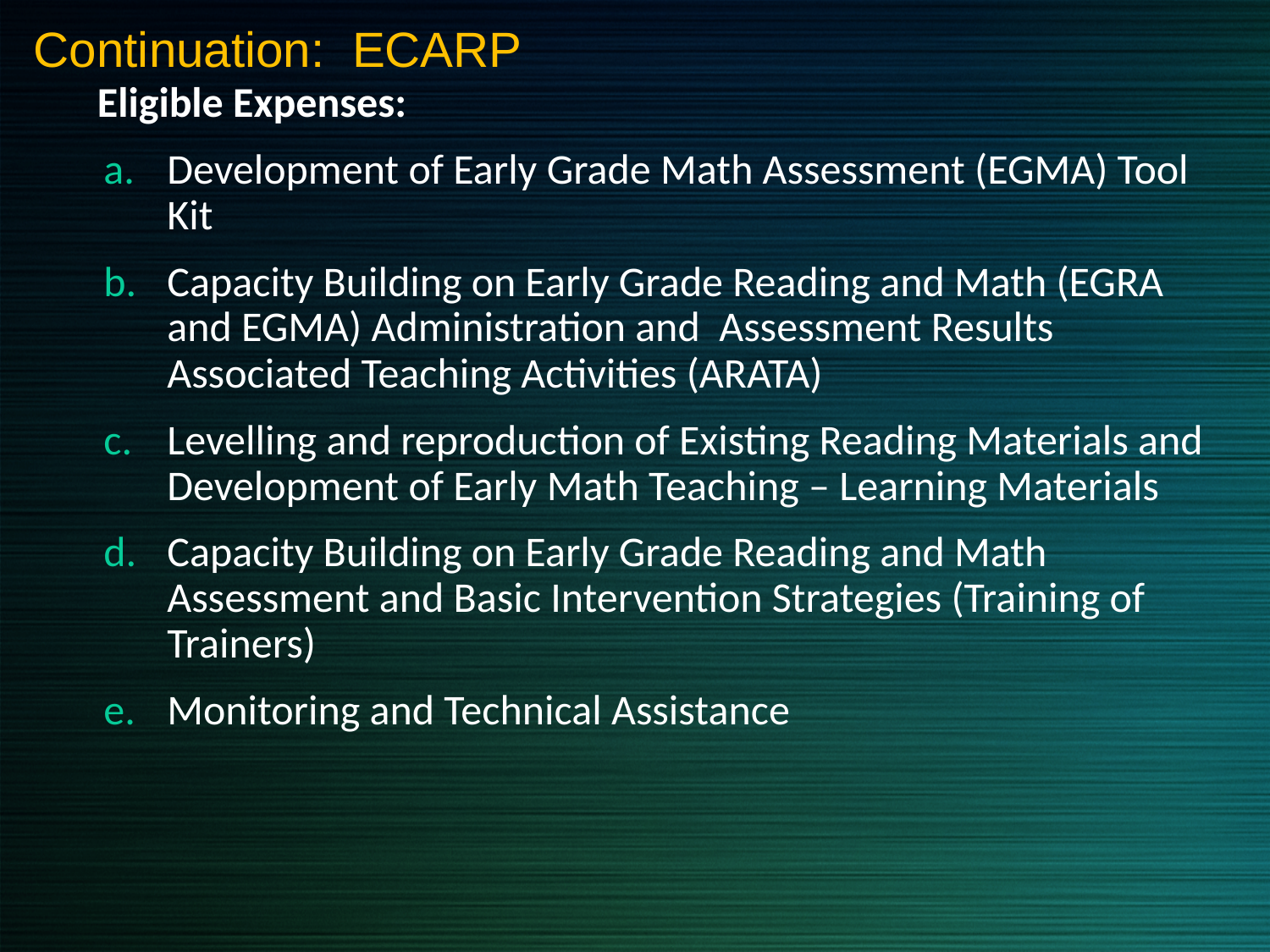

Continuation:  ECARP
Eligible Expenses:
Development of Early Grade Math Assessment (EGMA) Tool Kit
Capacity Building on Early Grade Reading and Math (EGRA and EGMA) Administration and  Assessment Results Associated Teaching Activities (ARATA)
Levelling and reproduction of Existing Reading Materials and Development of Early Math Teaching – Learning Materials
Capacity Building on Early Grade Reading and Math Assessment and Basic Intervention Strategies (Training of Trainers)
Monitoring and Technical Assistance